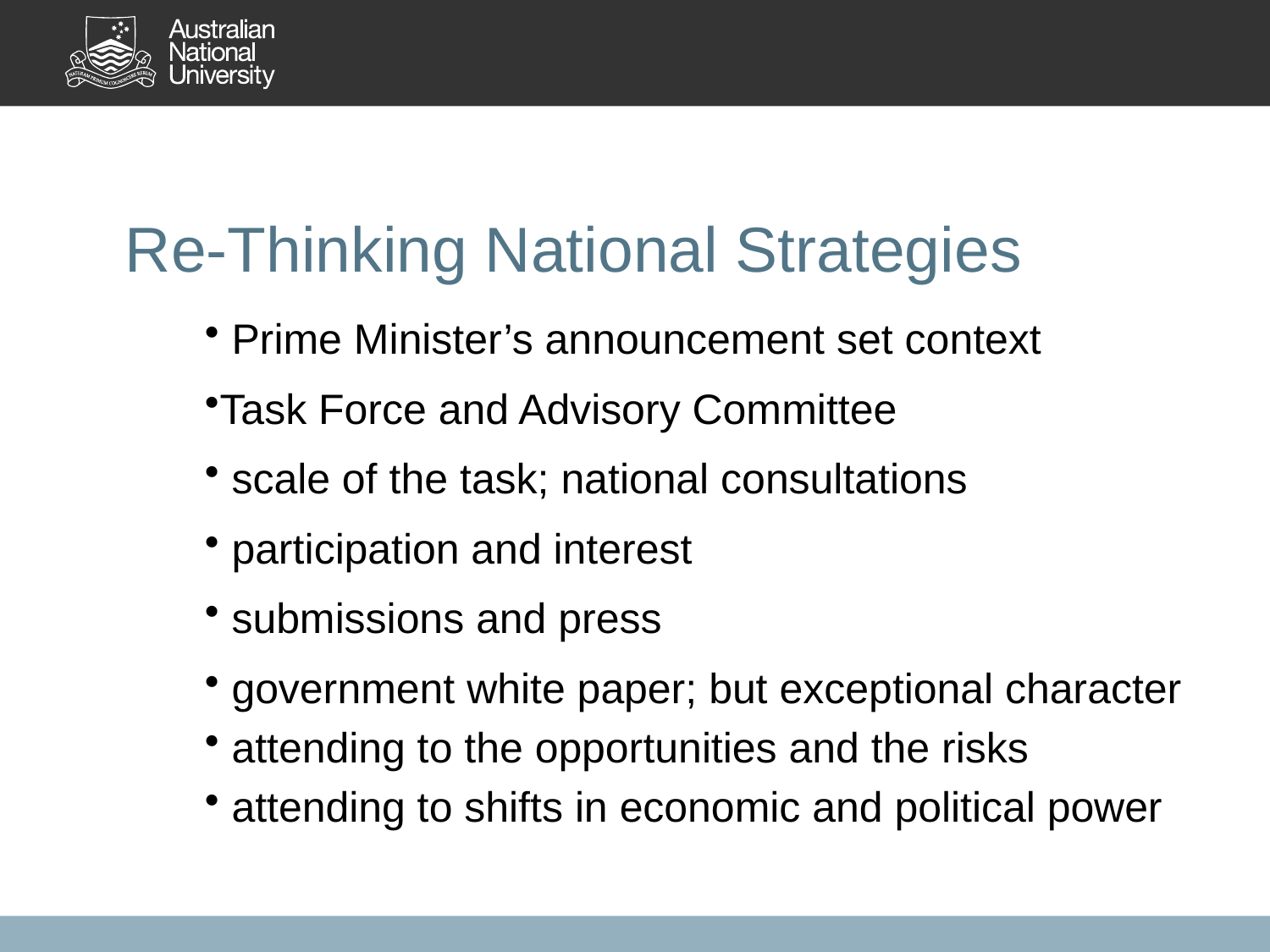

# Re-Thinking National Strategies

 Prime Minister’s announcement set context
Task Force and Advisory Committee
 scale of the task; national consultations
 participation and interest
 submissions and press
 government white paper; but exceptional character
 attending to the opportunities and the risks
 attending to shifts in economic and political power